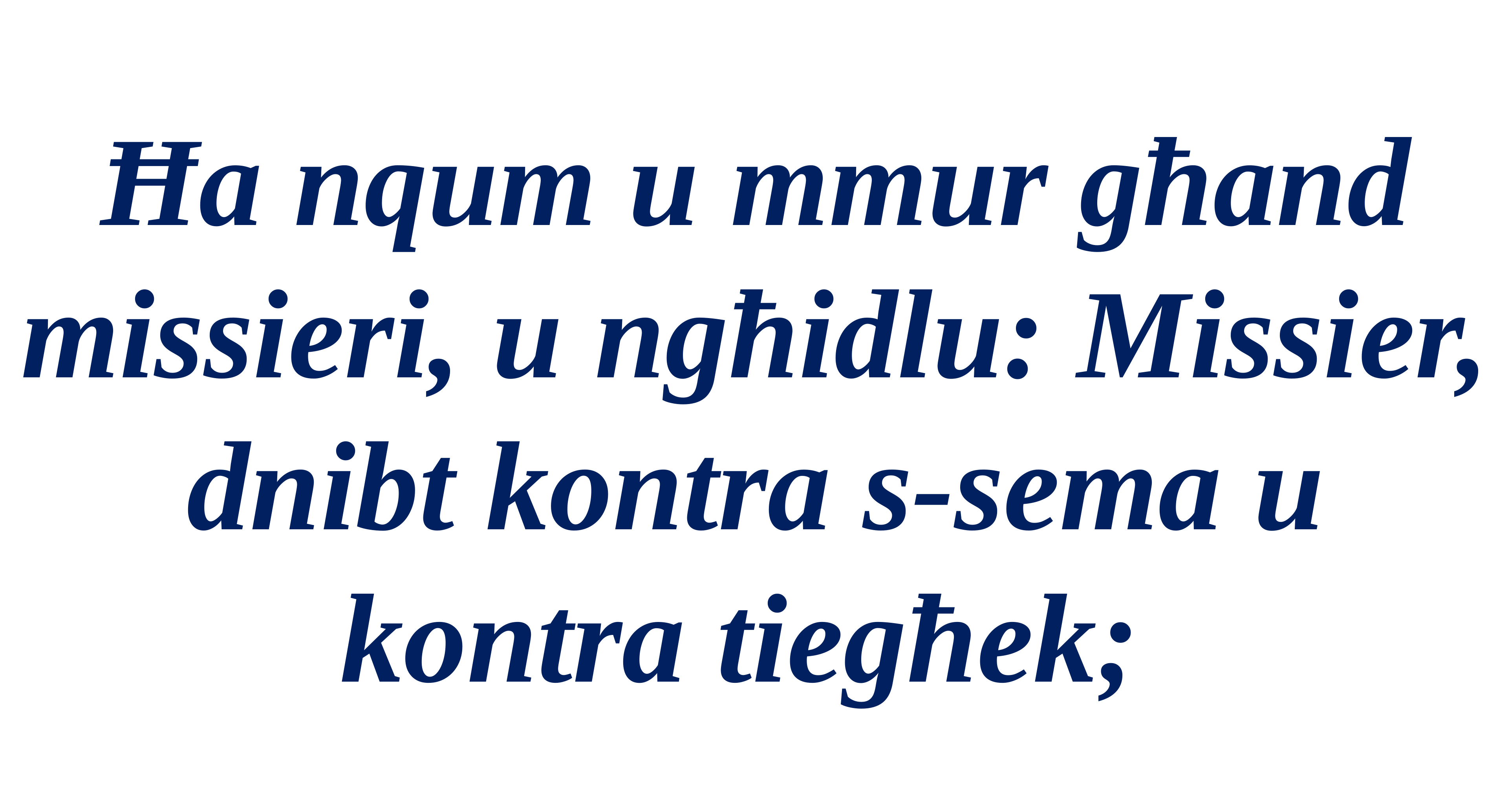

Ħa nqum u mmur għand missieri, u ngħidlu: Missier, dnibt kontra s-sema u kontra tiegħek;